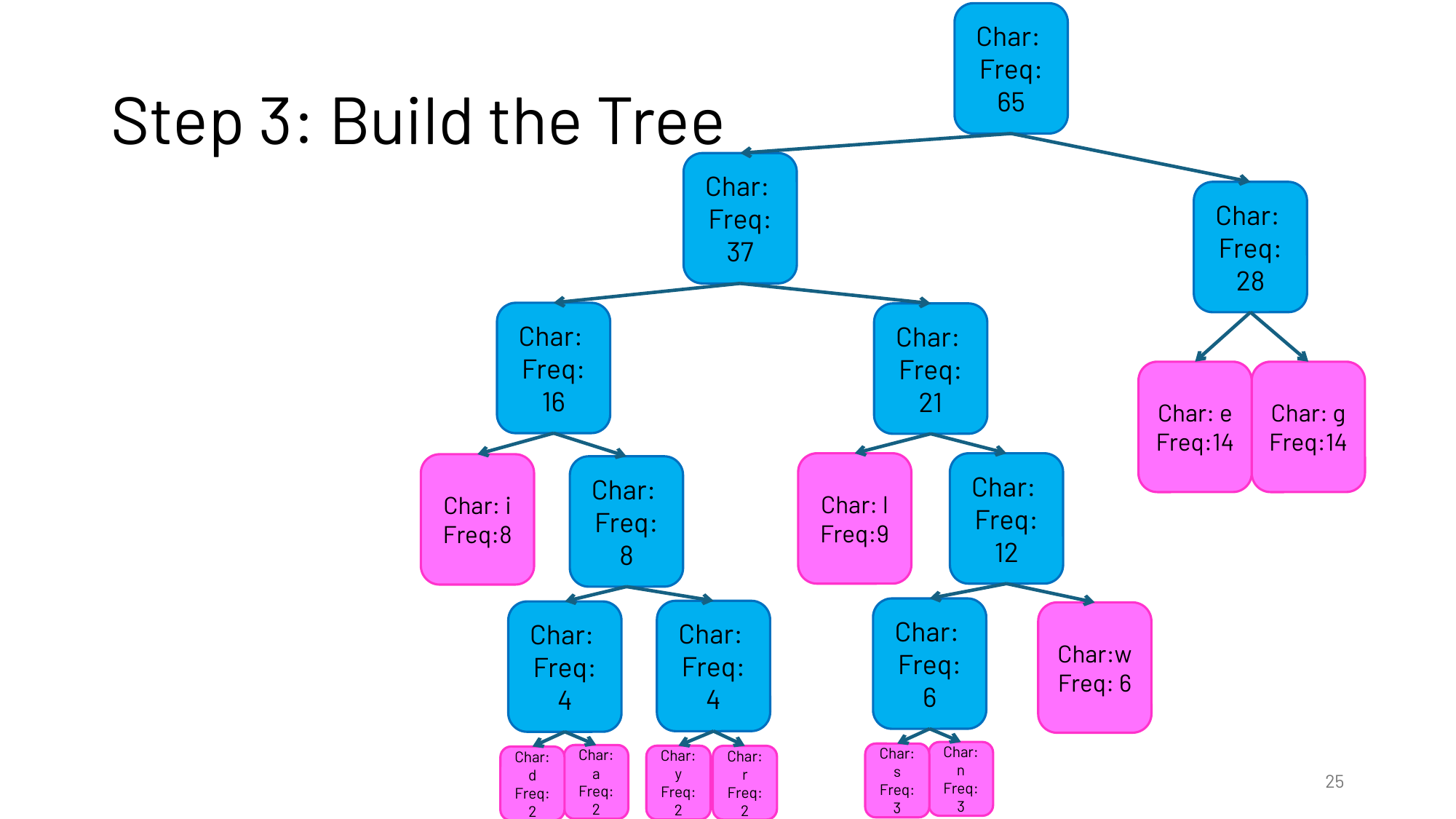

Char:
Freq: 65
# Step 3: Build the Tree
Char:
Freq: 37
Char:
Freq: 28
Char:
Freq: 16
Char:
Freq: 21
Char: e
Freq:14
Char: g
Freq:14
Char: l
Freq:9
Char:
Freq: 12
Char:
Freq: 6
Char:w
Freq: 6
Char: n
Freq: 3
Char: s
Freq: 3
Char: i
Freq:8
Char:
Freq: 8
Char:
Freq: 4
Char:
Freq: 4
Char: a
Freq: 2
Char: y
Freq: 2
Char: r
Freq: 2
Char: d
Freq: 2
25